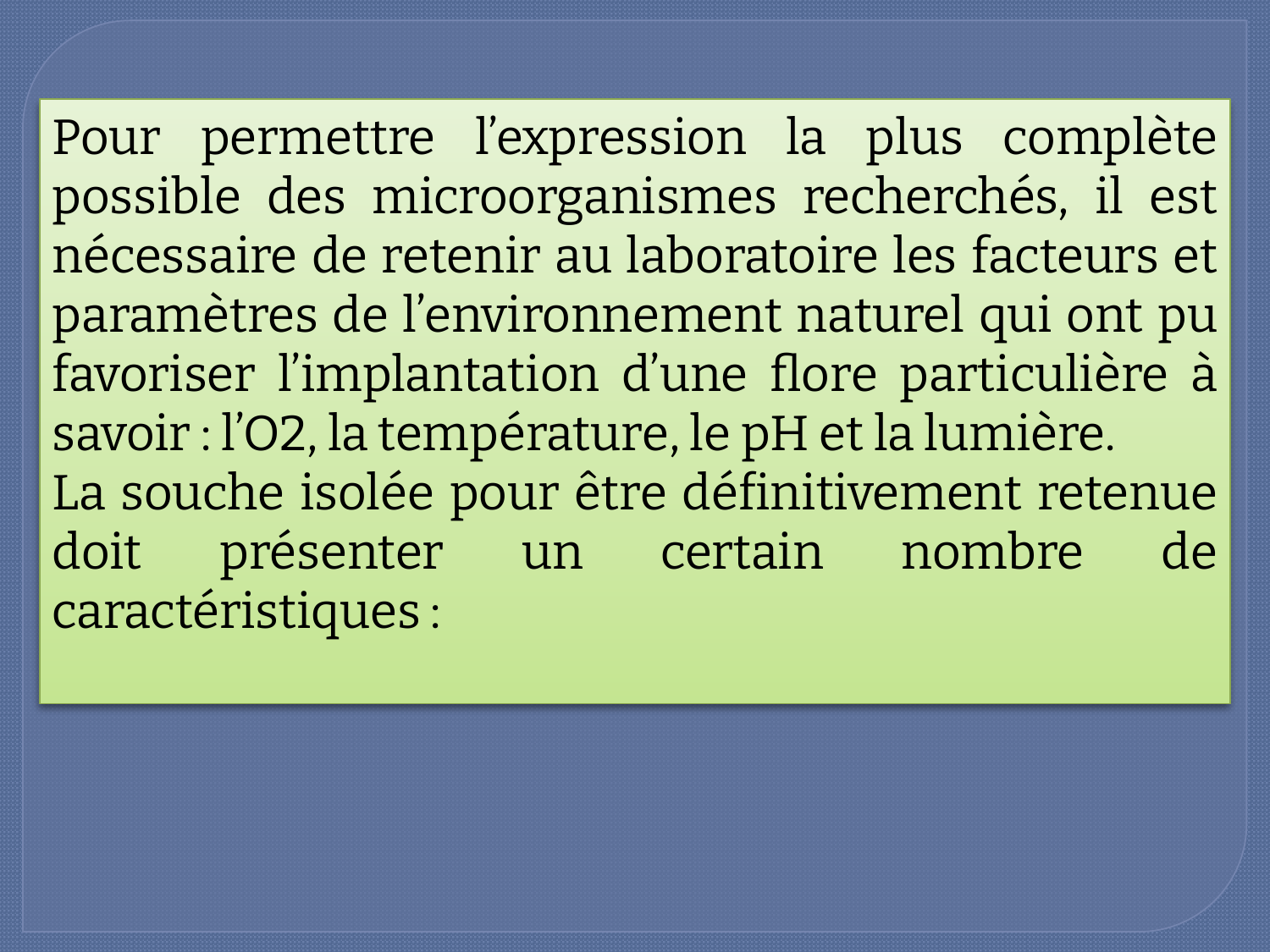

Pour permettre l’expression la plus complète possible des microorganismes recherchés, il est nécessaire de retenir au laboratoire les facteurs et paramètres de l’environnement naturel qui ont pu favoriser l’implantation d’une flore particulière à savoir : l’O2, la température, le pH et la lumière.
La souche isolée pour être définitivement retenue doit présenter un certain nombre de caractéristiques :